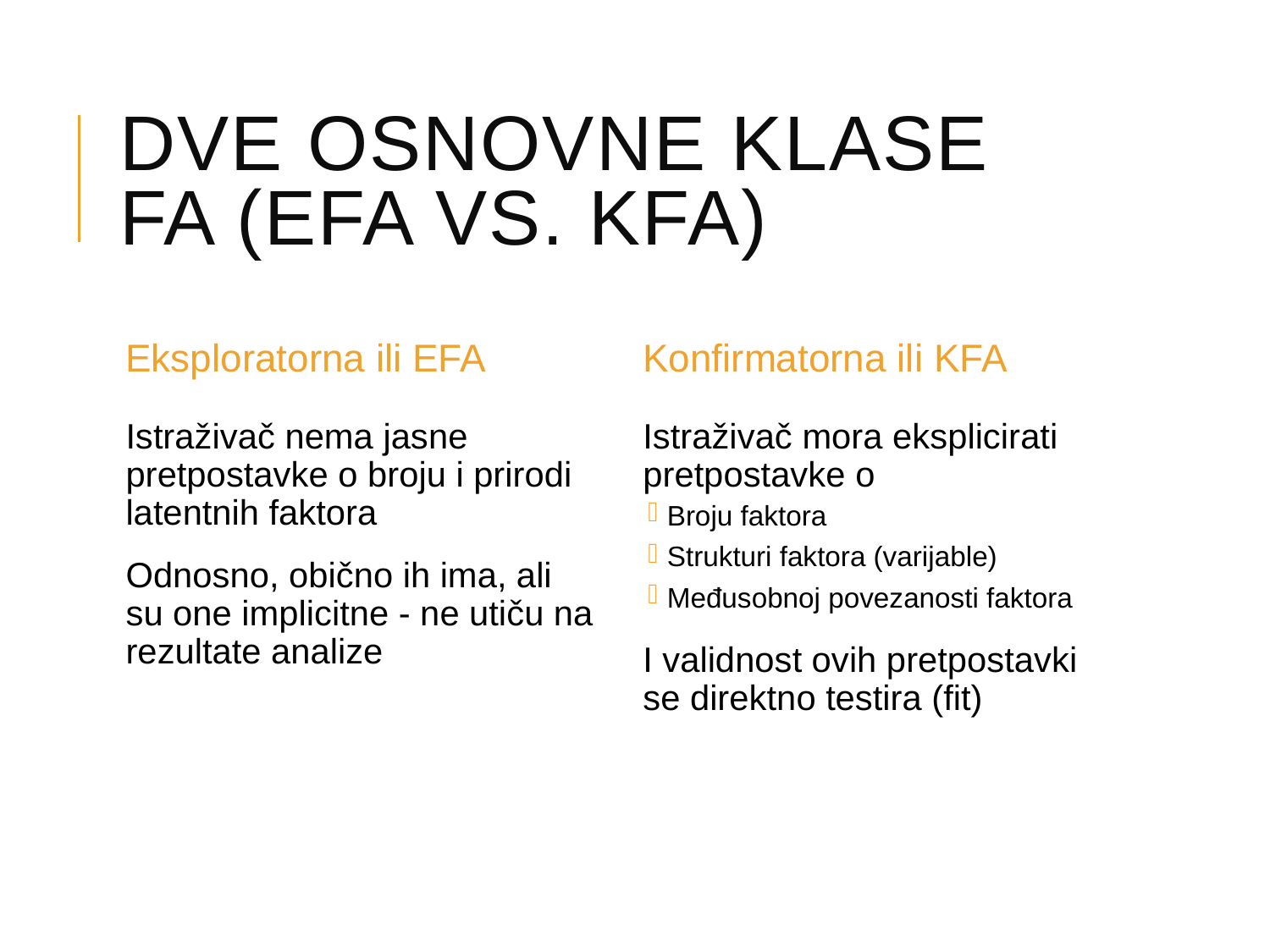

# Dve osnovne klase FA (EFA vs. KFA)
Eksploratorna ili EFA
Konfirmatorna ili KFA
Istraživač nema jasne pretpostavke o broju i prirodi latentnih faktora
Odnosno, obično ih ima, ali su one implicitne - ne utiču na rezultate analize
Istraživač mora eksplicirati pretpostavke o
Broju faktora
Strukturi faktora (varijable)
Međusobnoj povezanosti faktora
I validnost ovih pretpostavki se direktno testira (fit)